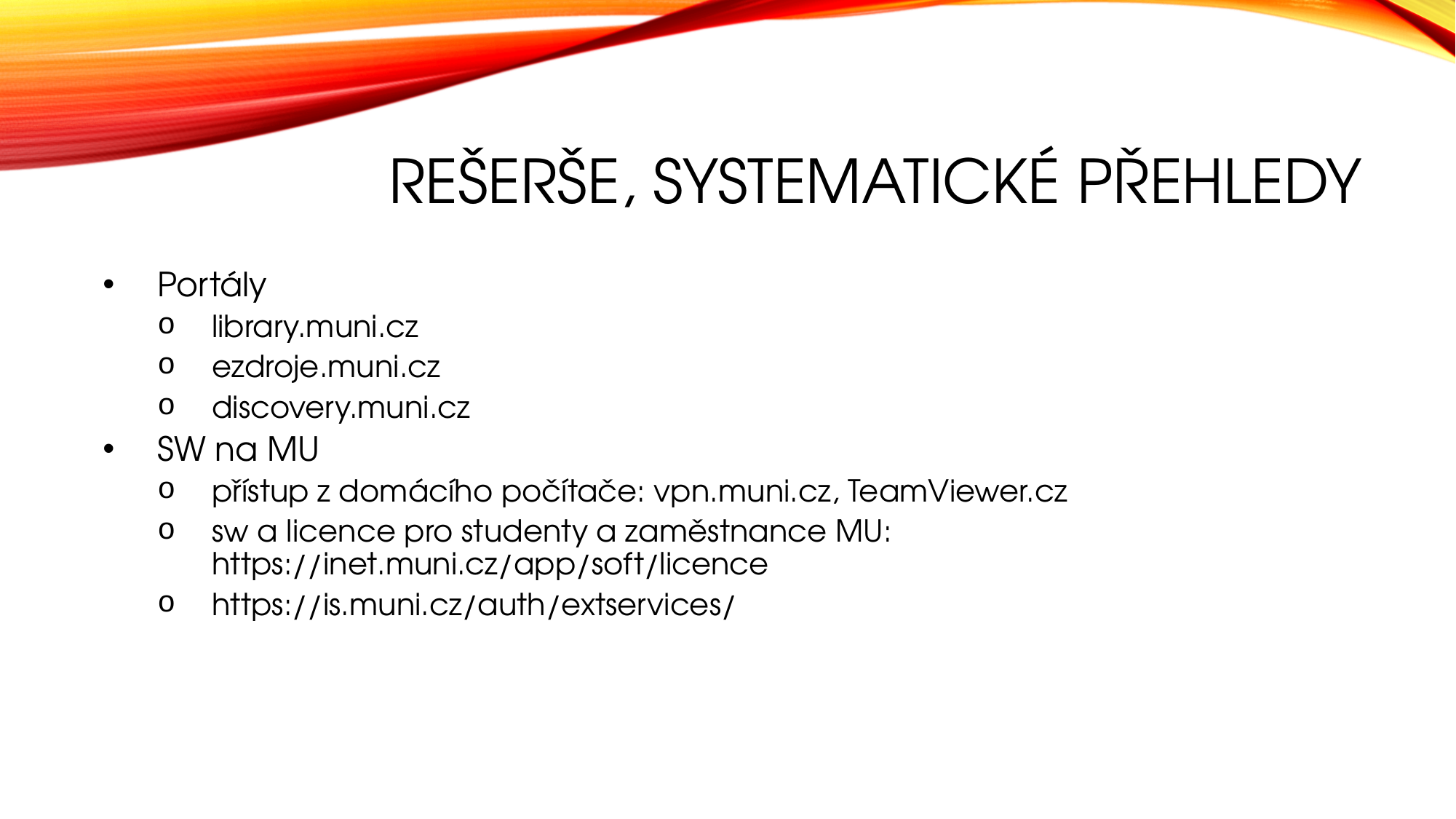

# Rešerše, systematické přehledy
Portály
library.muni.cz
ezdroje.muni.cz
discovery.muni.cz
SW na MU
přístup z domácího počítače: vpn.muni.cz, TeamViewer.cz
sw a licence pro studenty a zaměstnance MU: https://inet.muni.cz/app/soft/licence
https://is.muni.cz/auth/extservices/